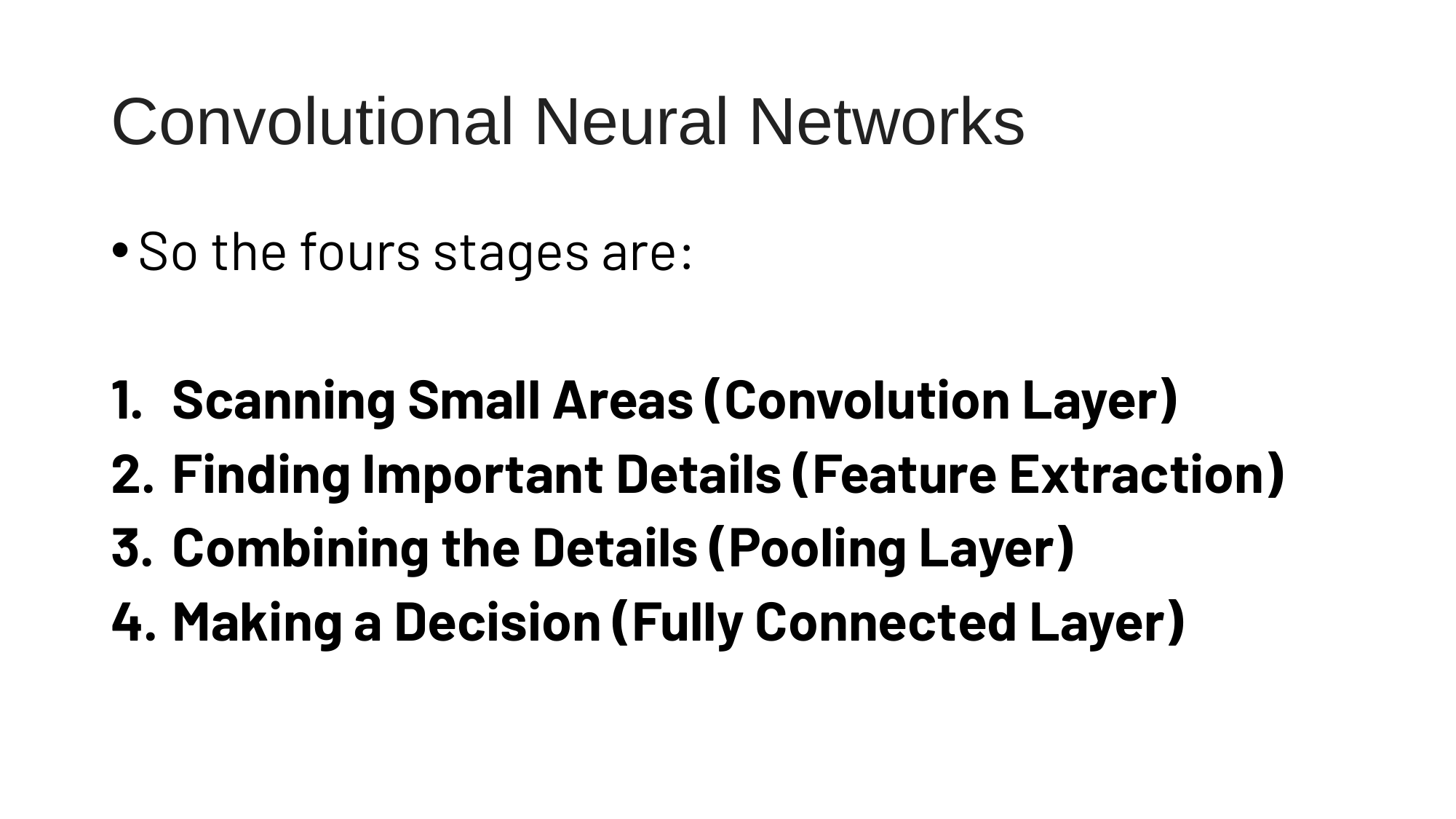

# Convolutional Neural Networks
So the fours stages are:

Scanning Small Areas (Convolution Layer)
Finding Important Details (Feature Extraction)
Combining the Details (Pooling Layer)
Making a Decision (Fully Connected Layer)